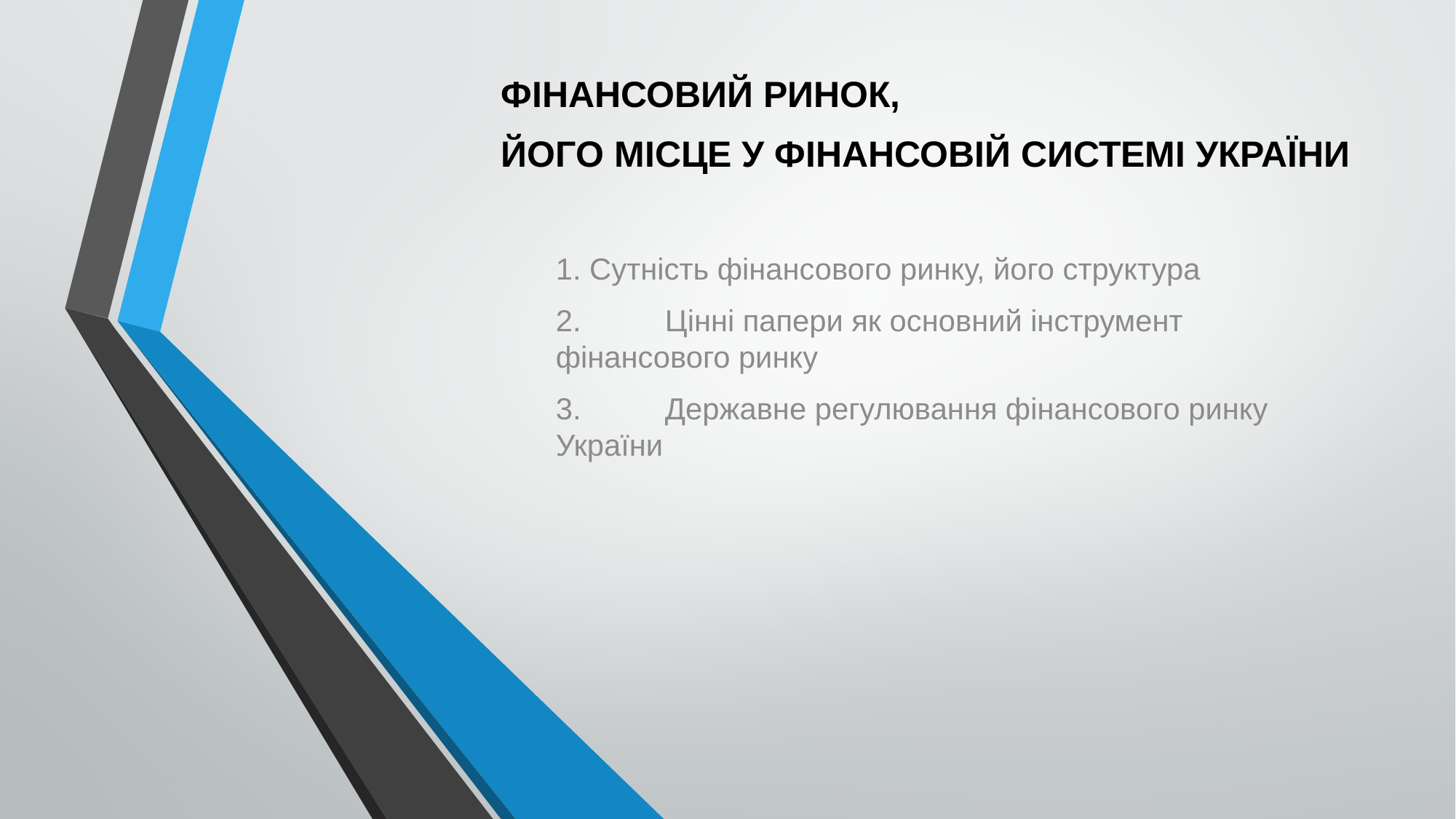

ФІНАНСОВИЙ РИНОК,
ЙОГО МІСЦЕ У ФІНАНСОВІЙ СИСТЕМІ УКРАЇНИ

1. Сутність фінансового ринку, його структура
2.	Цінні папери як основний інструмент фінансового ринку
3.	Державне регулювання фінансового ринку України